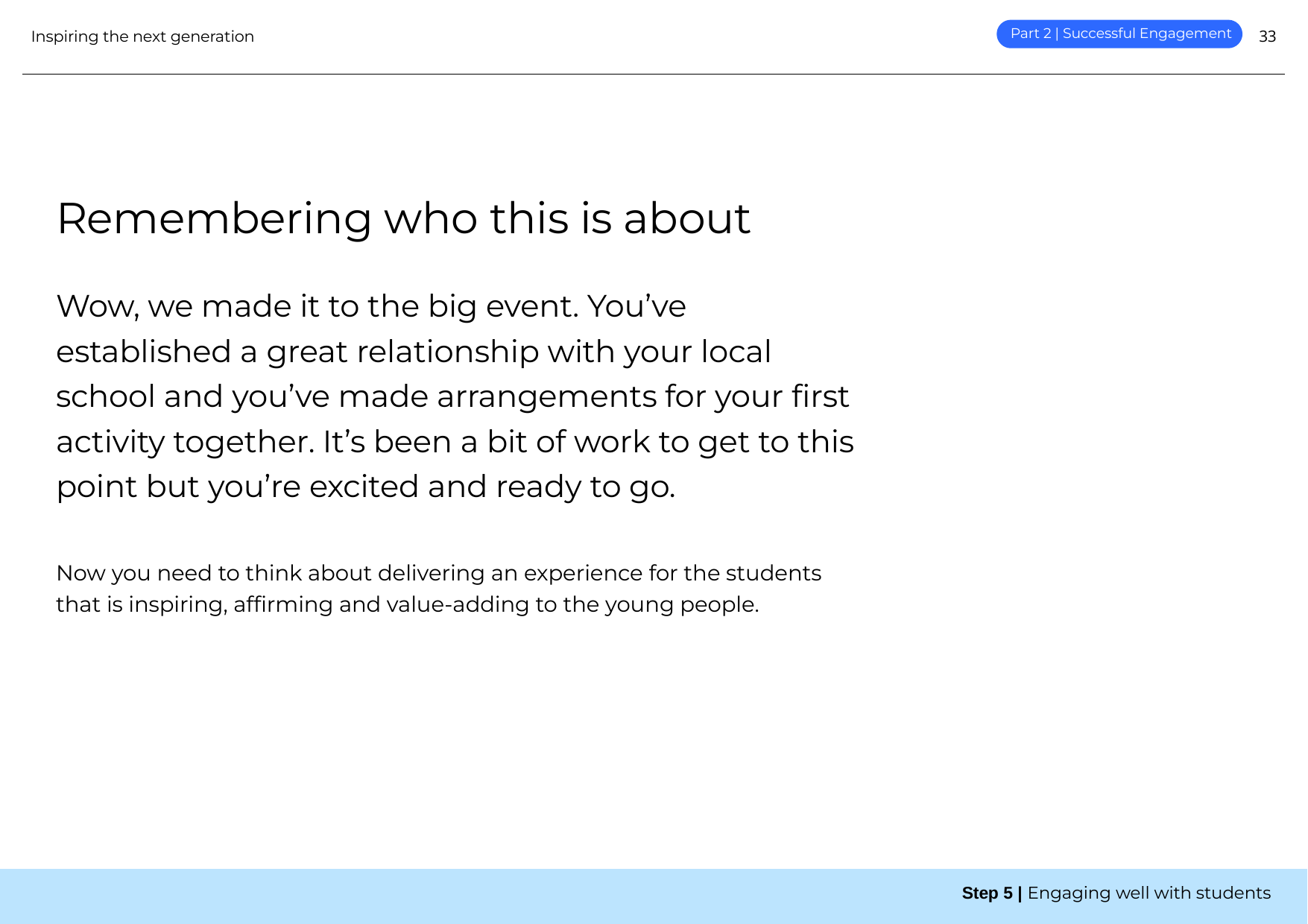

Part 2 | Successful Engagement
Inspiring the next generation
33

Remembering who this is about
Wow, we made it to the big event. You’ve established a great relationship with your local school and you’ve made arrangements for your first activity together. It’s been a bit of work to get to this point but you’re excited and ready to go.
Now you need to think about delivering an experience for the students that is inspiring, affirming and value-adding to the young people.

Step 5 | Engaging well with students